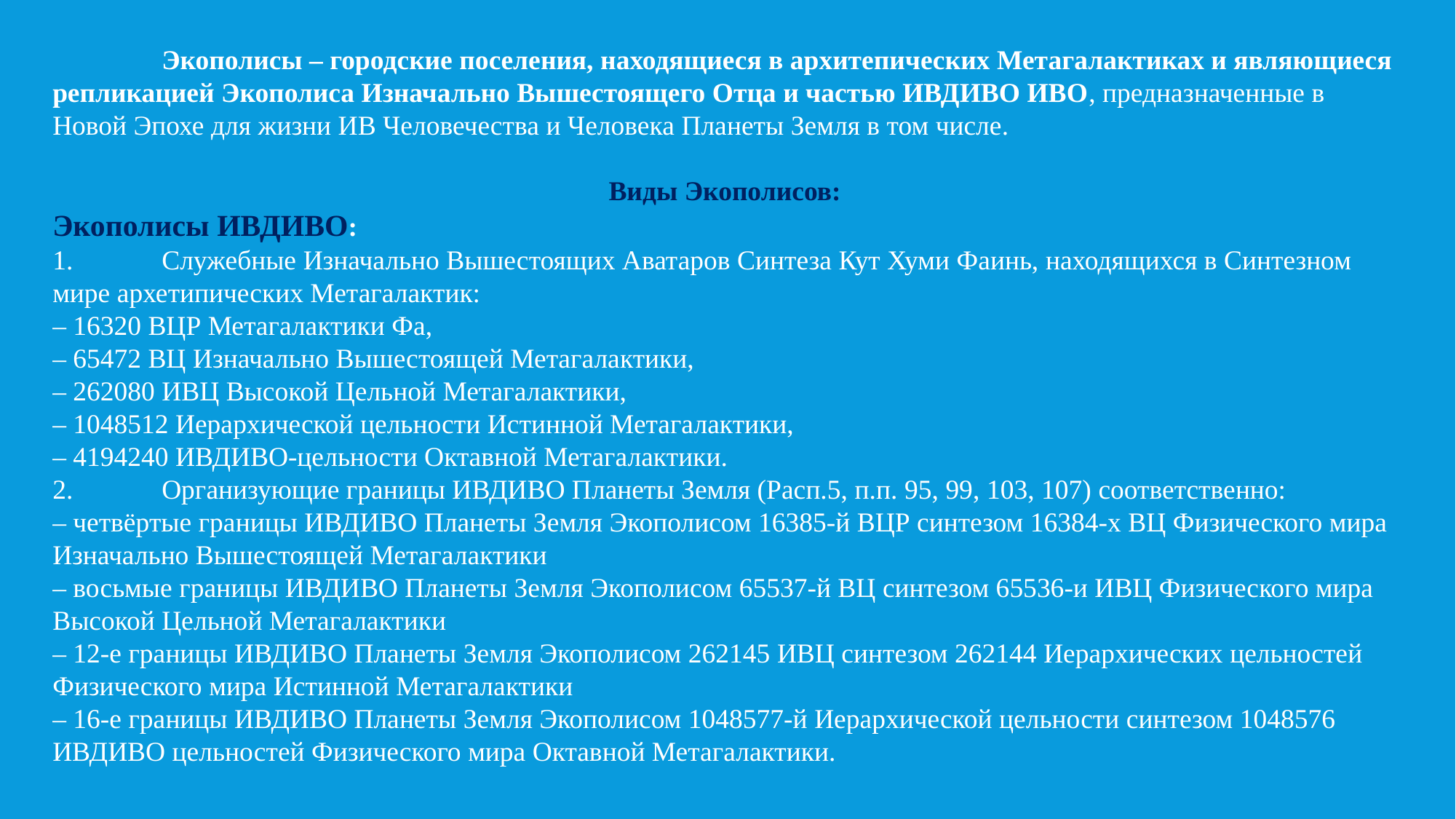

Экополисы – городские поселения, находящиеся в архитепических Метагалактиках и являющиеся репликацией Экополиса Изначально Вышестоящего Отца и частью ИВДИВО ИВО, предназначенные в Новой Эпохе для жизни ИВ Человечества и Человека Планеты Земля в том числе.

Виды Экополисов:
Экополисы ИВДИВО:
1.	Служебные Изначально Вышестоящих Аватаров Синтеза Кут Хуми Фаинь, находящихся в Синтезном мире архетипических Метагалактик:
– 16320 ВЦР Метагалактики Фа,
– 65472 ВЦ Изначально Вышестоящей Метагалактики,
– 262080 ИВЦ Высокой Цельной Метагалактики,
– 1048512 Иерархической цельности Истинной Метагалактики,
– 4194240 ИВДИВО-цельности Октавной Метагалактики.
2.	Организующие границы ИВДИВО Планеты Земля (Расп.5, п.п. 95, 99, 103, 107) соответственно:
– четвёртые границы ИВДИВО Планеты Земля Экополисом 16385-й ВЦР синтезом 16384-х ВЦ Физического мира Изначально Вышестоящей Метагалактики
– восьмые границы ИВДИВО Планеты Земля Экополисом 65537-й ВЦ синтезом 65536-и ИВЦ Физического мира Высокой Цельной Метагалактики
– 12-е границы ИВДИВО Планеты Земля Экополисом 262145 ИВЦ синтезом 262144 Иерархических цельностей Физического мира Истинной Метагалактики
– 16-е границы ИВДИВО Планеты Земля Экополисом 1048577-й Иерархической цельности синтезом 1048576 ИВДИВО цельностей Физического мира Октавной Метагалактики.